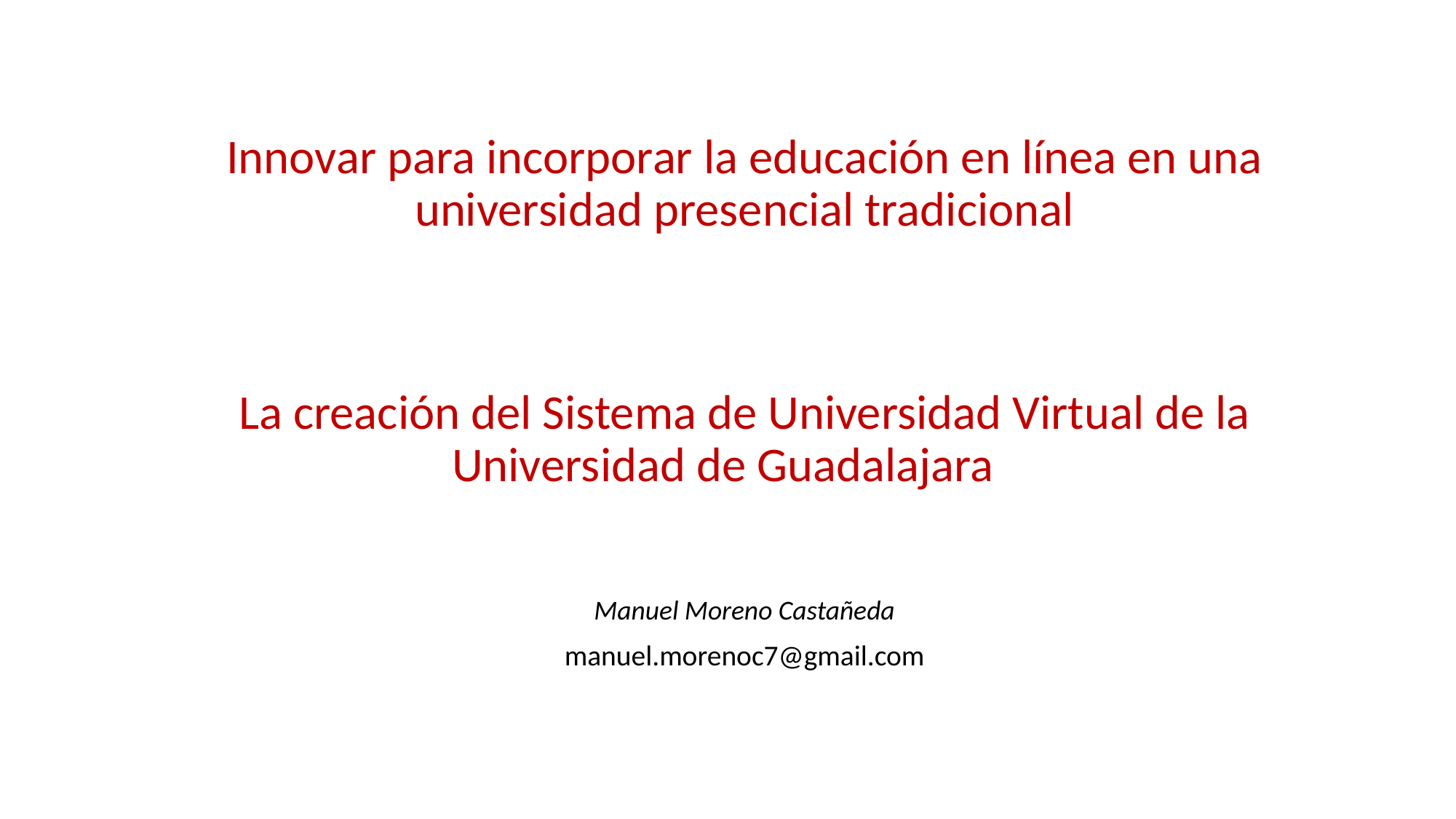

Innovar para incorporar la educación en línea en una universidad presencial tradicional

La creación del Sistema de Universidad Virtual de la Universidad de Guadalajara

Manuel Moreno Castañeda
manuel.morenoc7@gmail.com